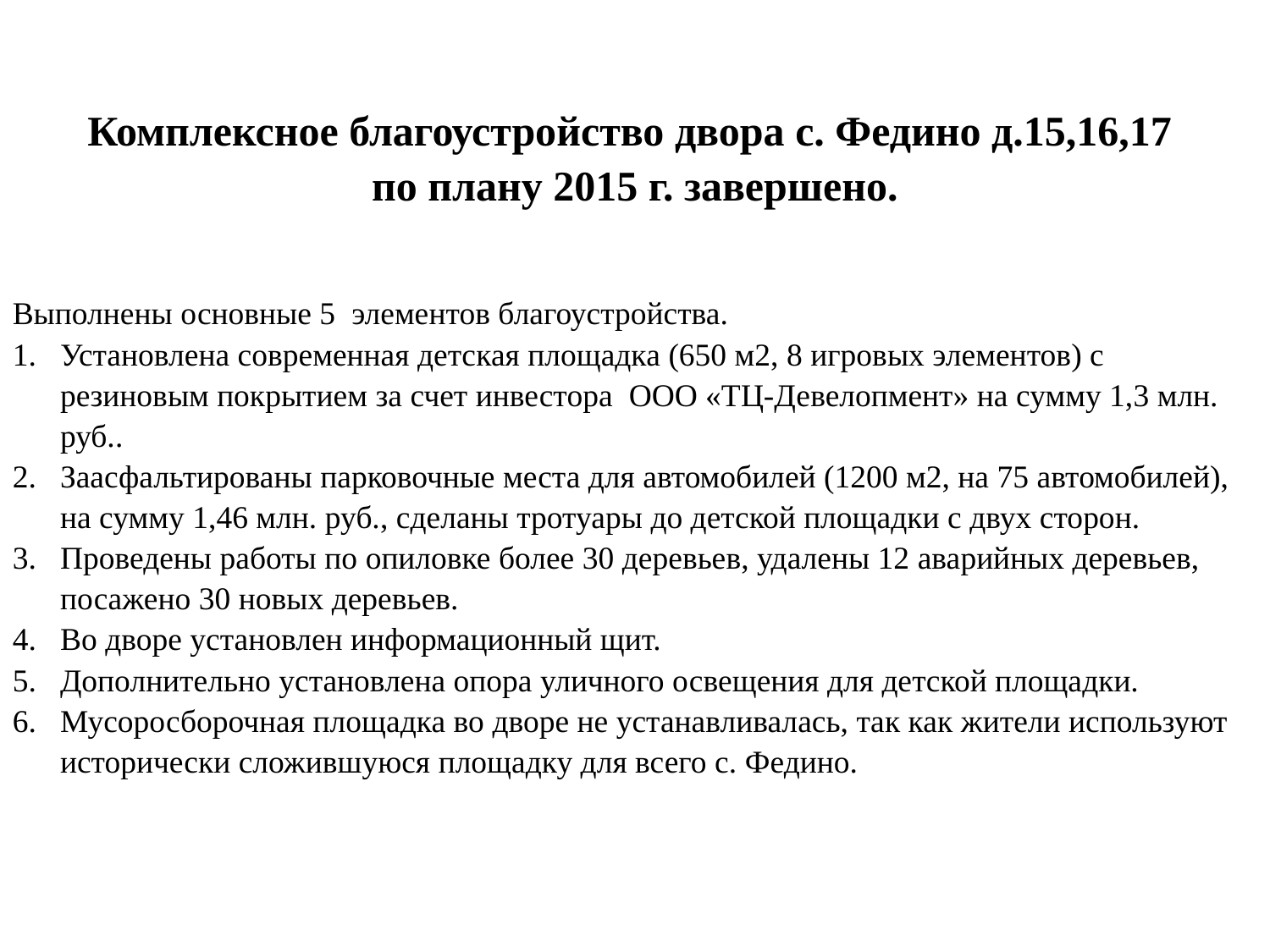

Комплексное благоустройство двора с. Федино д.15,16,17
по плану 2015 г. завершено.

Выполнены основные 5  элементов благоустройства.
Установлена современная детская площадка (650 м2, 8 игровых элементов) с резиновым покрытием за счет инвестора  ООО «ТЦ-Девелопмент» на сумму 1,3 млн. руб..
Заасфальтированы парковочные места для автомобилей (1200 м2, на 75 автомобилей), на сумму 1,46 млн. руб., сделаны тротуары до детской площадки с двух сторон.
Проведены работы по опиловке более 30 деревьев, удалены 12 аварийных деревьев, посажено 30 новых деревьев.
Во дворе установлен информационный щит.
Дополнительно установлена опора уличного освещения для детской площадки.
Мусоросборочная площадка во дворе не устанавливалась, так как жители используют исторически сложившуюся площадку для всего с. Федино.